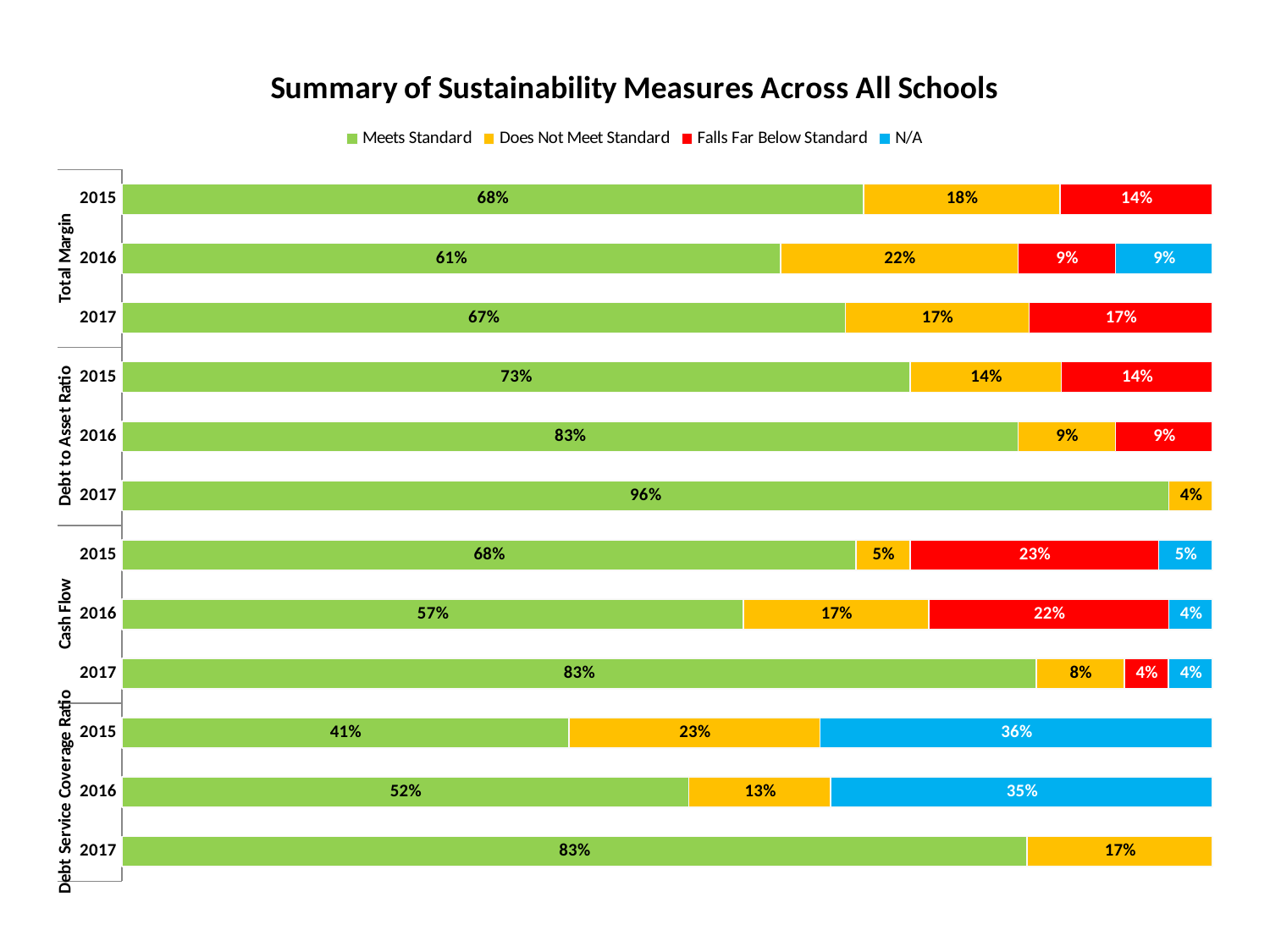

### Chart: Summary of Sustainability Measures Across All Schools

| Category |  |  |  |  |
|---|---|---|---|---|
| 2017 | 0.83 | 0.17 | 0.0 | 0.0 |
| 2016 | 0.52 | 0.13 | 0.0 | 0.35 |
| 2015 | 0.41 | 0.23 | 0.0 | 0.36 |
| 2017 | 0.83 | 0.08 | 0.04 | 0.04 |
| 2016 | 0.57 | 0.17 | 0.22 | 0.04 |
| 2015 | 0.68 | 0.05 | 0.23 | 0.05 |
| 2017 | 0.96 | 0.04 | 0.0 | 0.0 |
| 2016 | 0.83 | 0.09 | 0.09 | 0.0 |
| 2015 | 0.73 | 0.14 | 0.14 | 0.0 |
| 2017 | 0.67 | 0.17 | 0.17 | 0.0 |
| 2016 | 0.61 | 0.22 | 0.09 | 0.09 |
| 2015 | 0.68 | 0.18 | 0.14 | 0.0 |